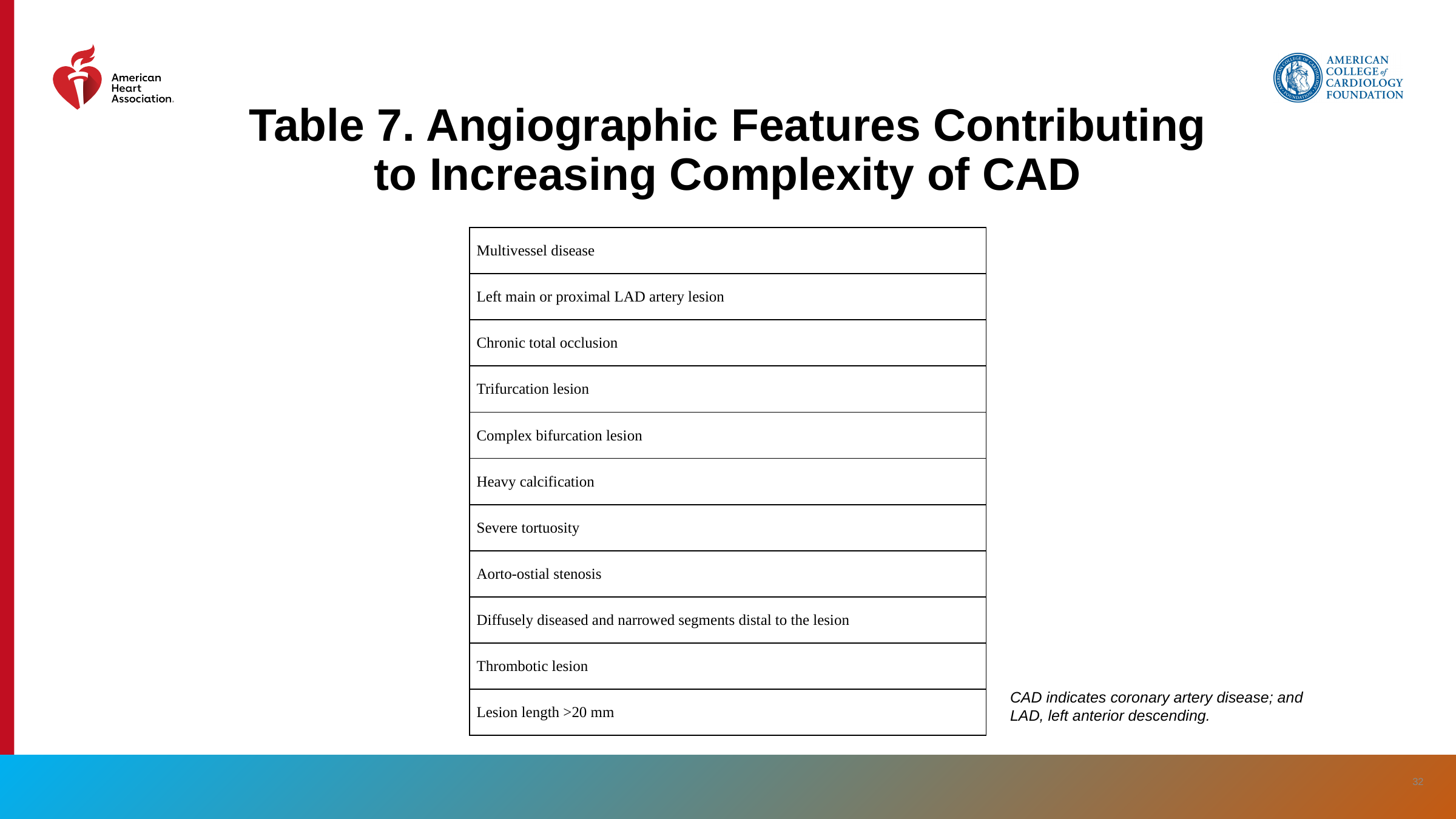

# Table 7. Angiographic Features Contributing to Increasing Complexity of CAD
| Multivessel disease |
| --- |
| Left main or proximal LAD artery lesion |
| Chronic total occlusion |
| Trifurcation lesion |
| Complex bifurcation lesion |
| Heavy calcification |
| Severe tortuosity |
| Aorto-ostial stenosis |
| Diffusely diseased and narrowed segments distal to the lesion |
| Thrombotic lesion |
| Lesion length >20 mm |
CAD indicates coronary artery disease; and LAD, left anterior descending.
32